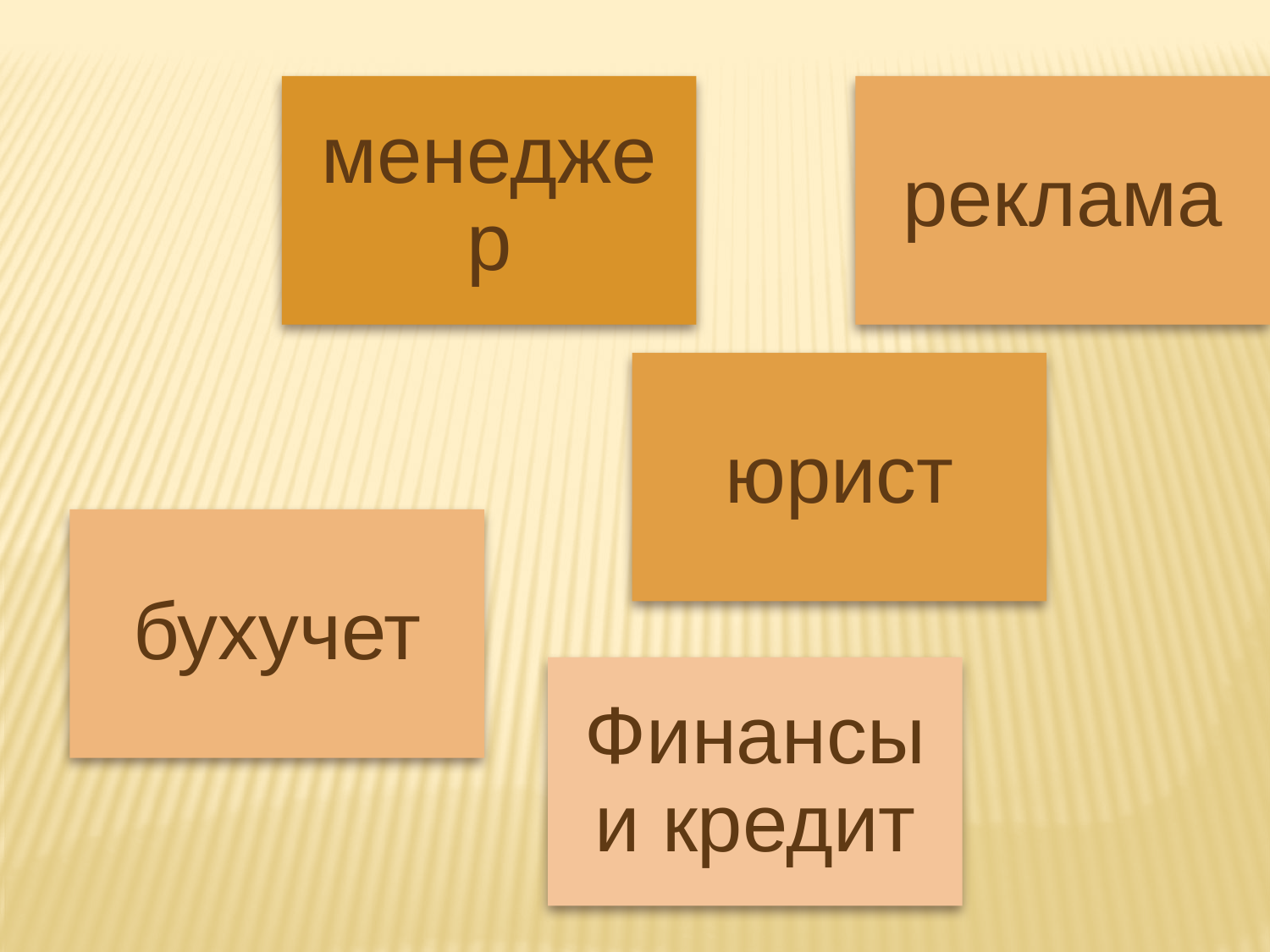

менеджер
юрист
реклама
бухучет
Финансы и кредит